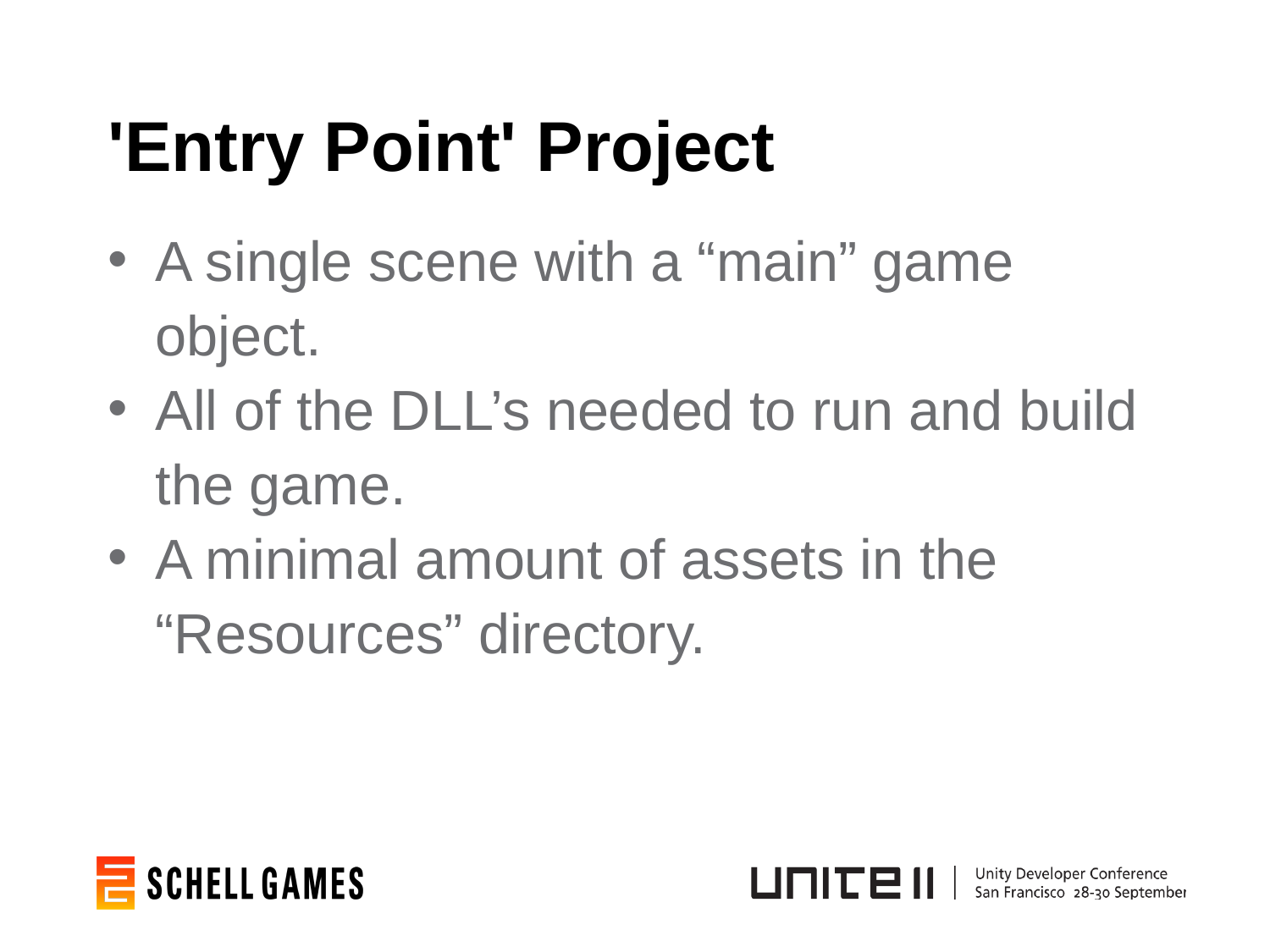

# 'Entry Point' Project
A single scene with a “main” game object.
All of the DLL’s needed to run and build the game.
A minimal amount of assets in the “Resources” directory.